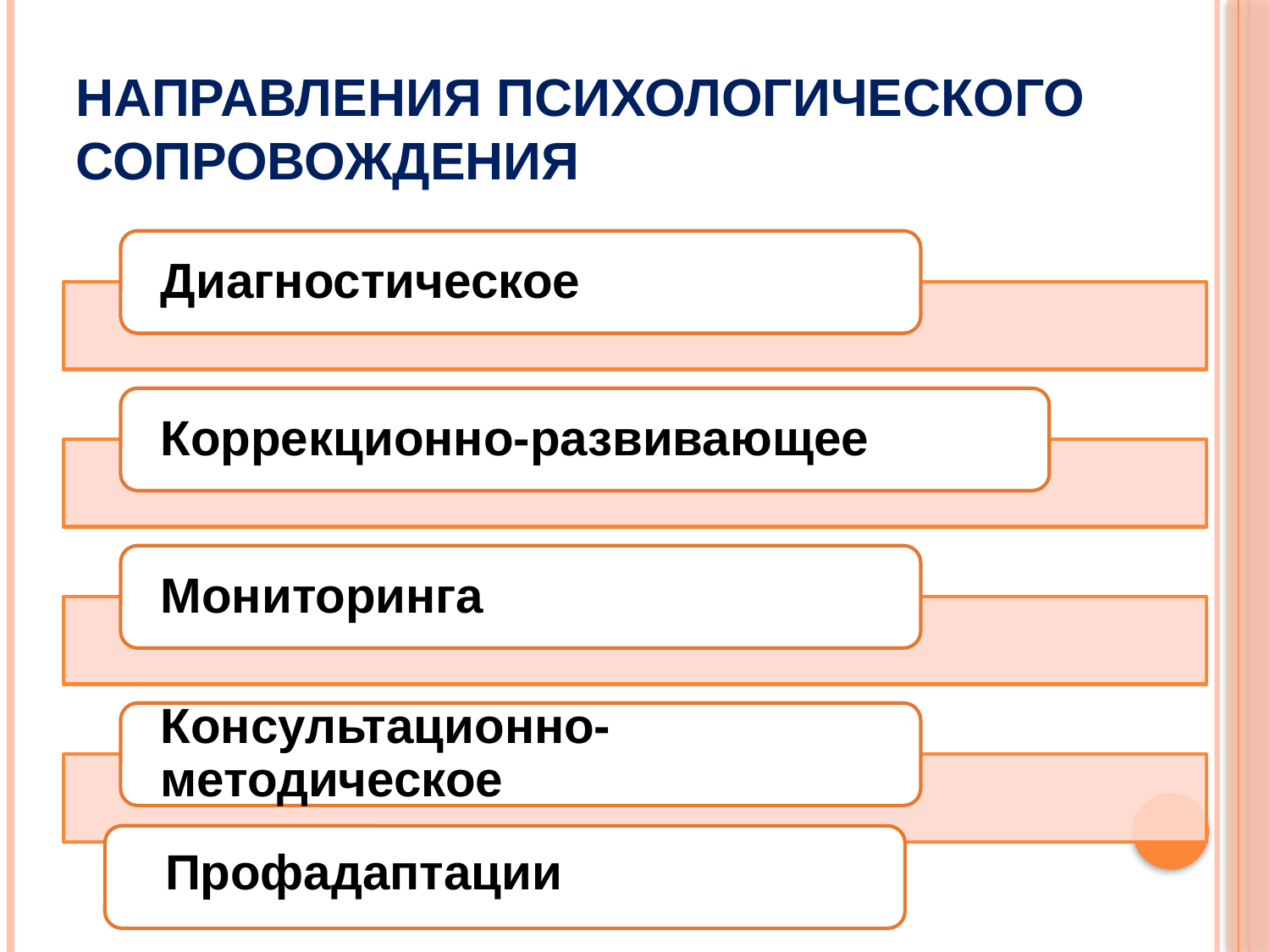

# Направления психологического сопровождения
Диагностическое
Коррекционно-развивающее
Мониторинга

Консультационно-методическое

Профадаптации